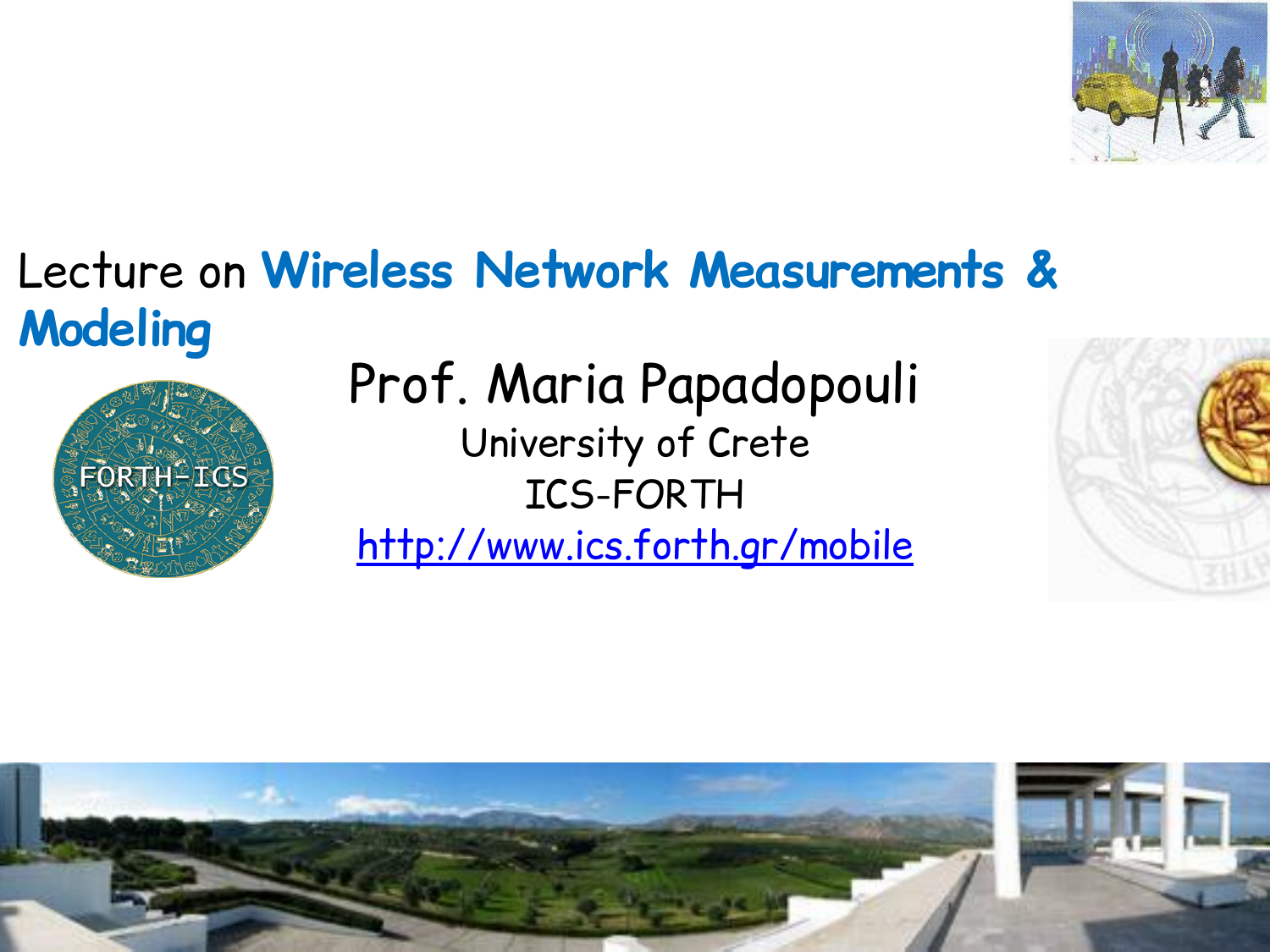

Lecture on Wireless Network Measurements & Modeling

Prof. Maria Papadopouli
University of Crete ICS-FORTH
http://www.ics.forth.gr/mobile

1